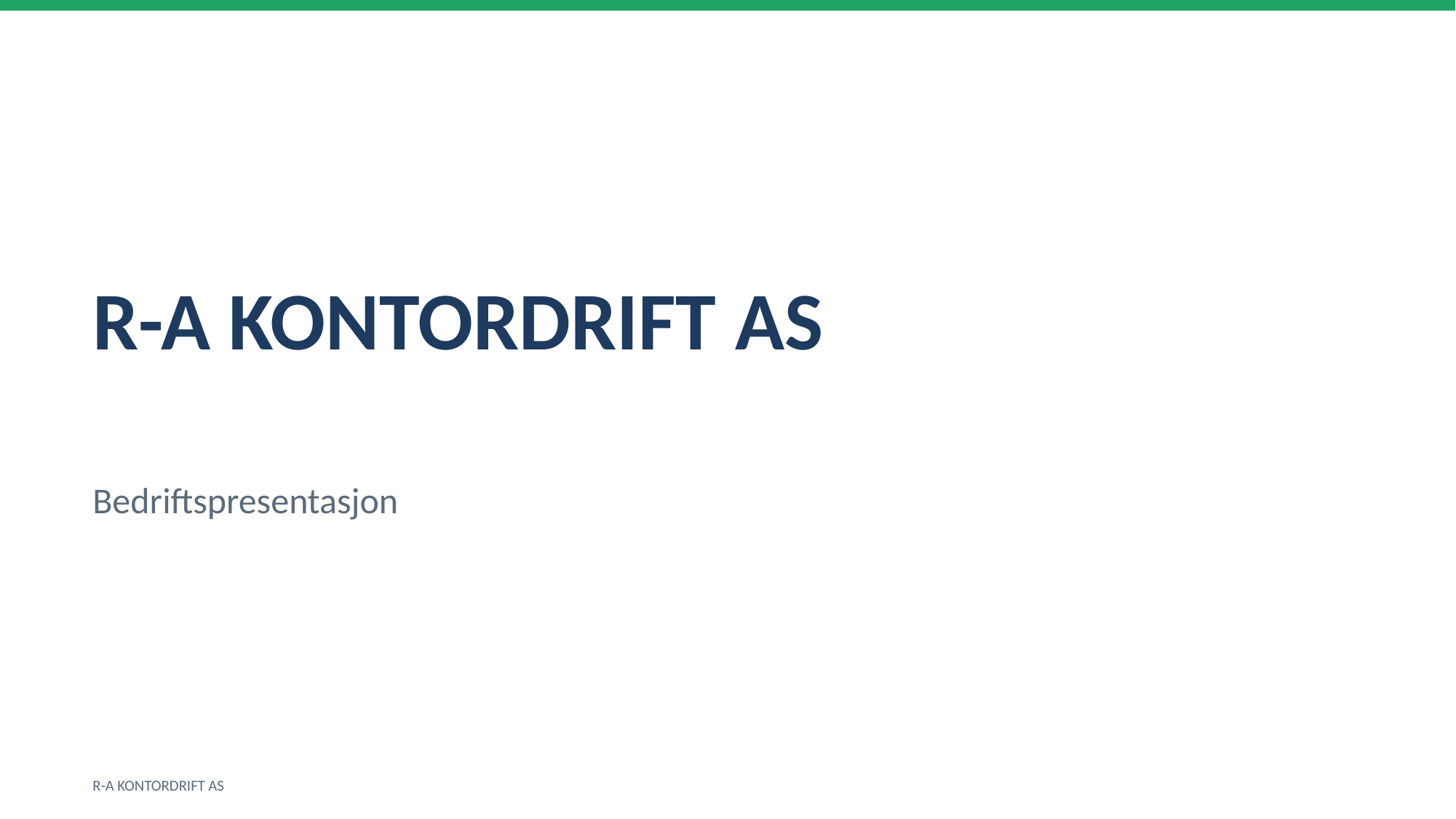

R-A KONTORDRIFT AS
Bedriftspresentasjon
R-A KONTORDRIFT AS